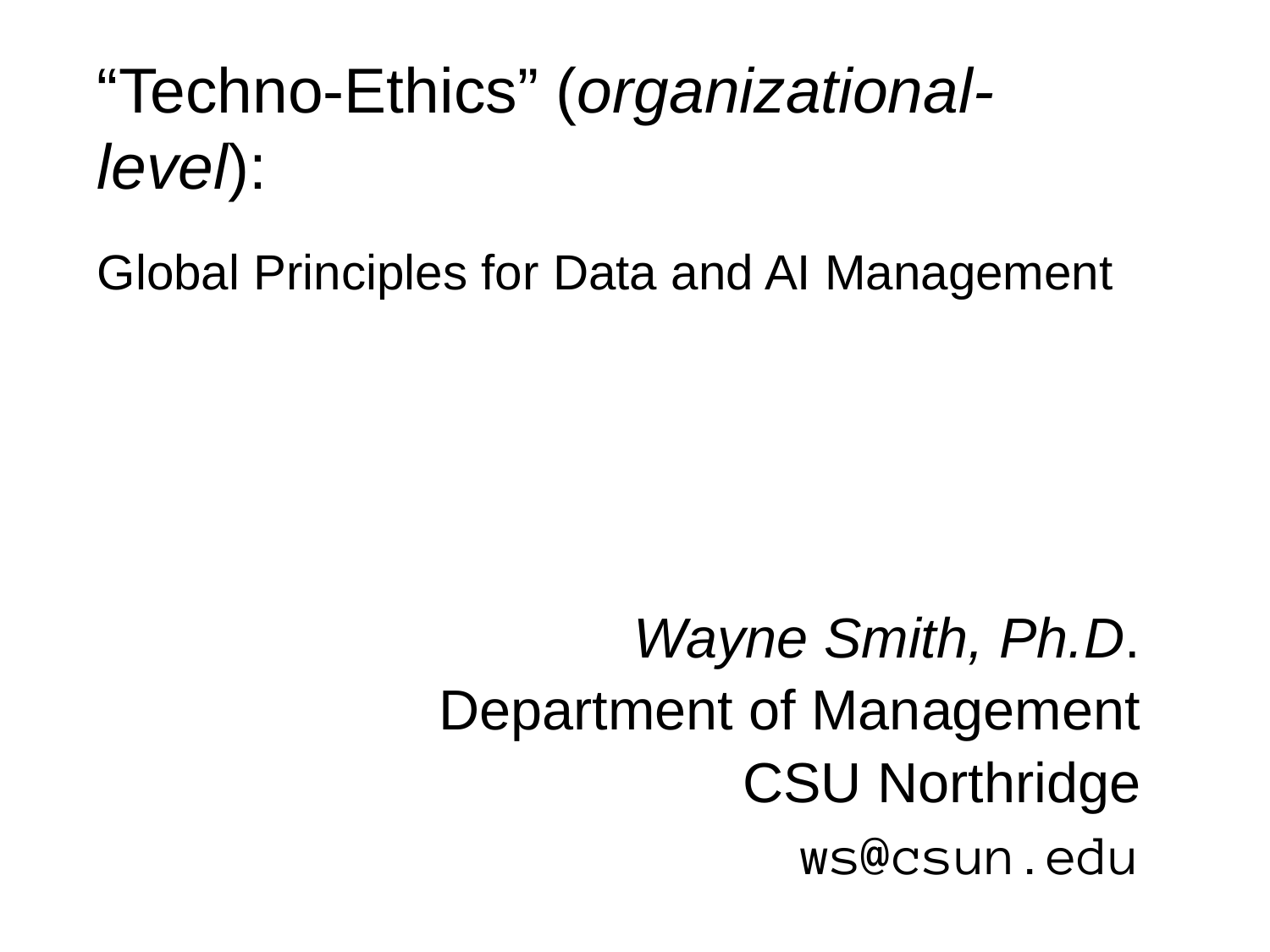

# “Techno-Ethics” (organizational-level): Global Principles for Data and AI Management
Wayne Smith, Ph.D.
Department of Management
CSU Northridge
ws@csun.edu